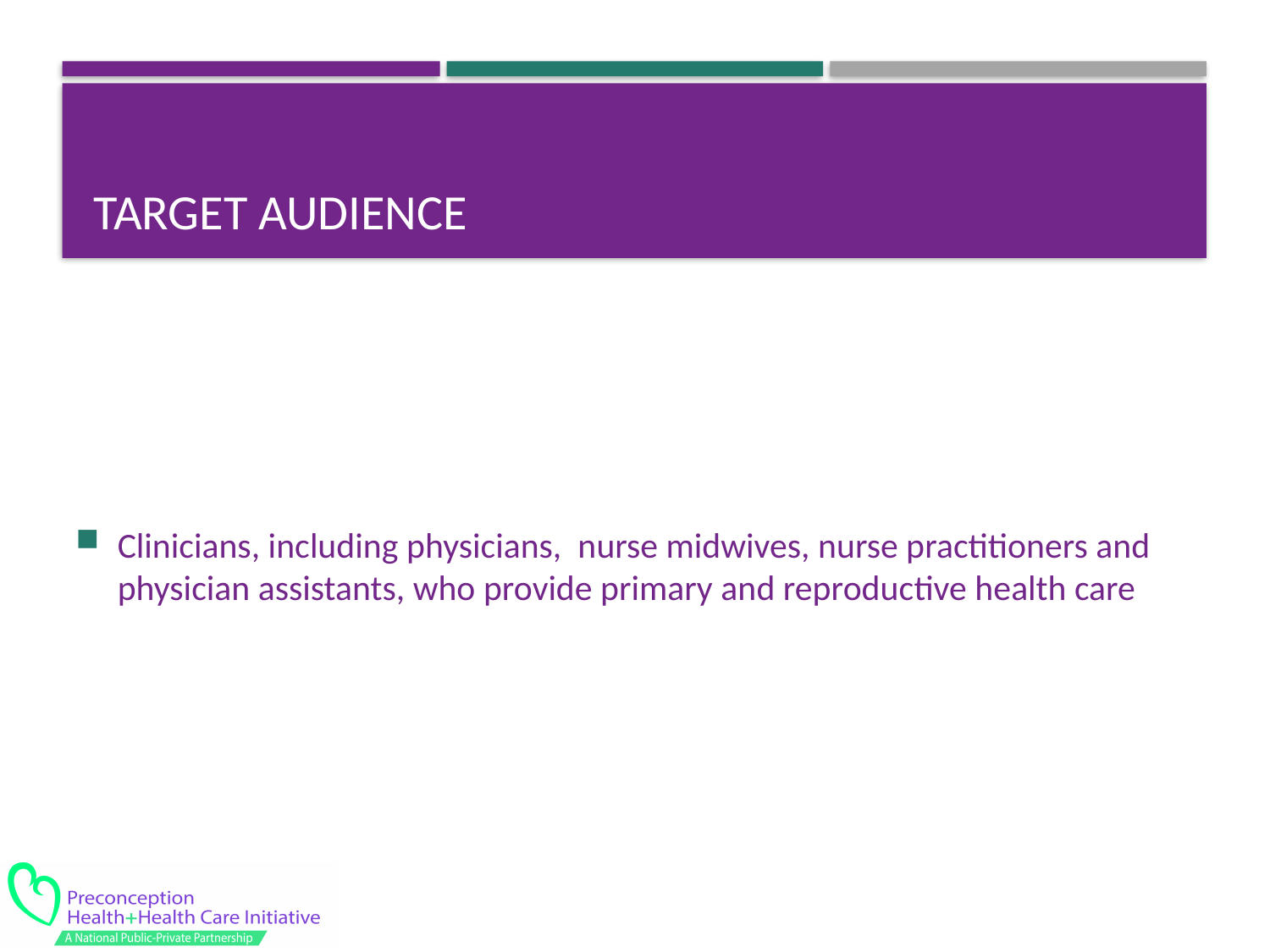

# Target Audience
Clinicians, including physicians,  nurse midwives, nurse practitioners and physician assistants, who provide primary and reproductive health care